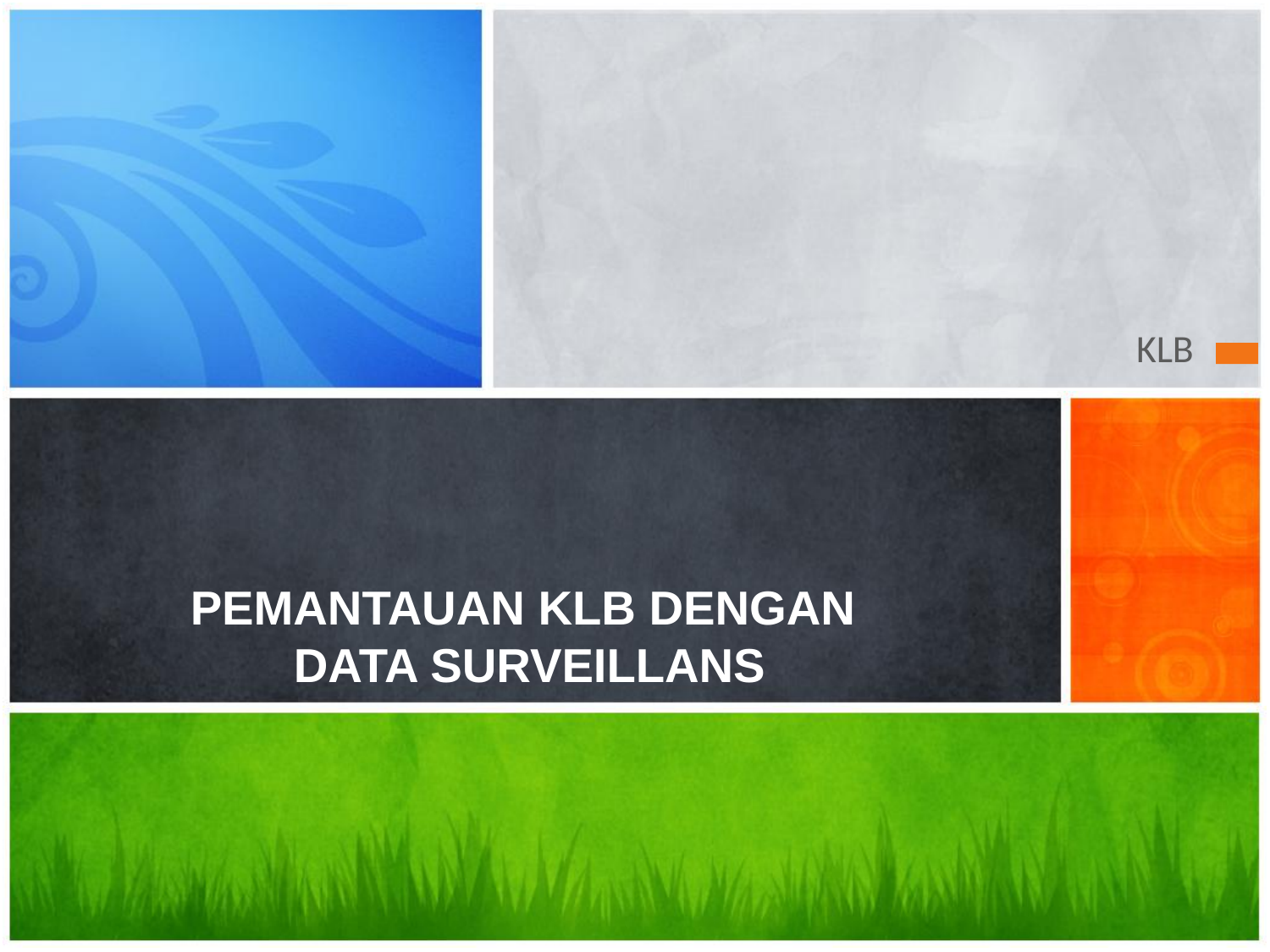

KLB
# PEMANTAUAN KLB DENGAN DATA SURVEILLANS